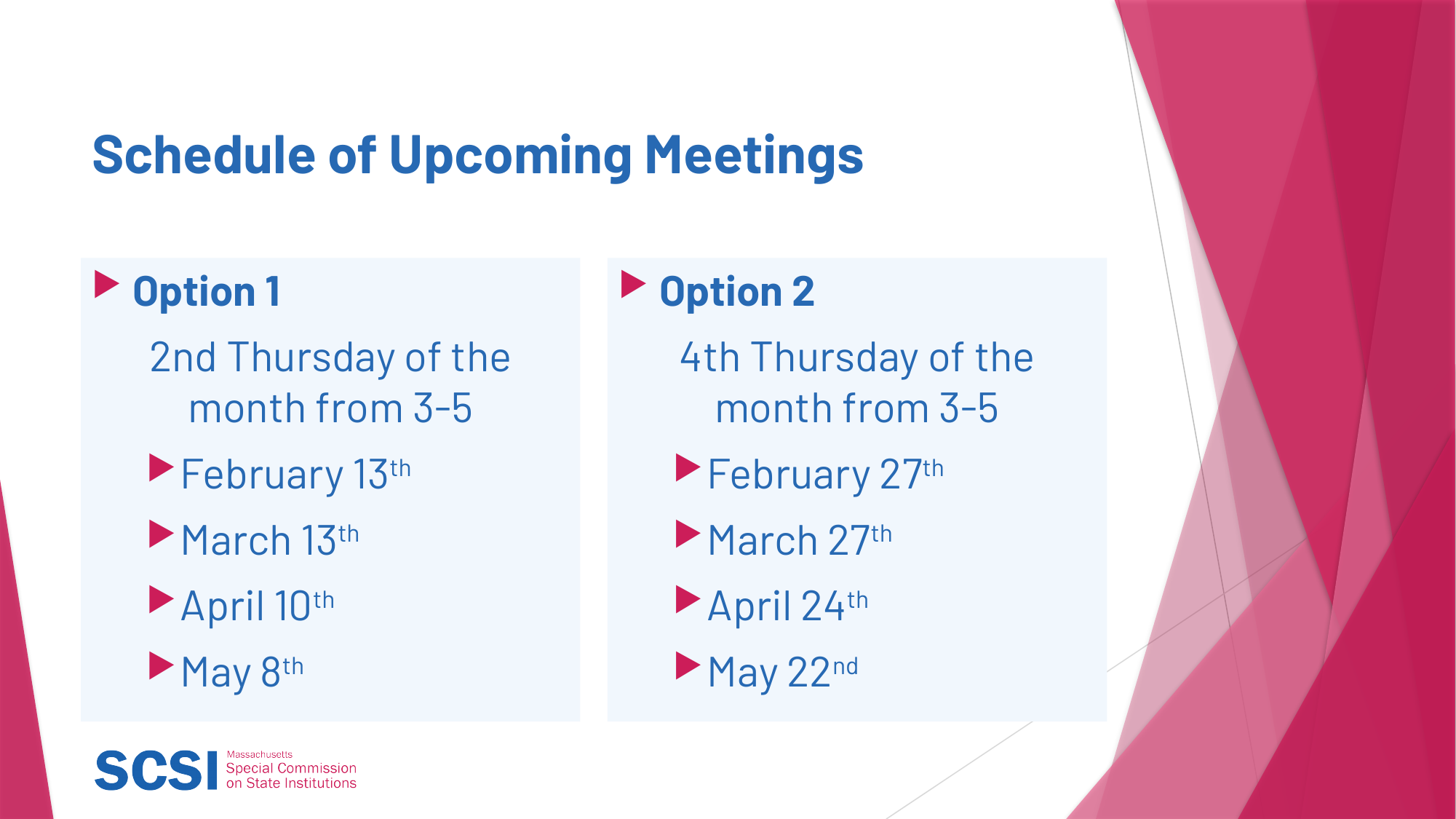

# Schedule of Upcoming Meetings
Option 1
2nd Thursday of the month from 3-5
February 13th
March 13th
April 10th
May 8th

Option 2
4th Thursday of the month from 3-5
February 27th
March 27th
April 24th
May 22nd